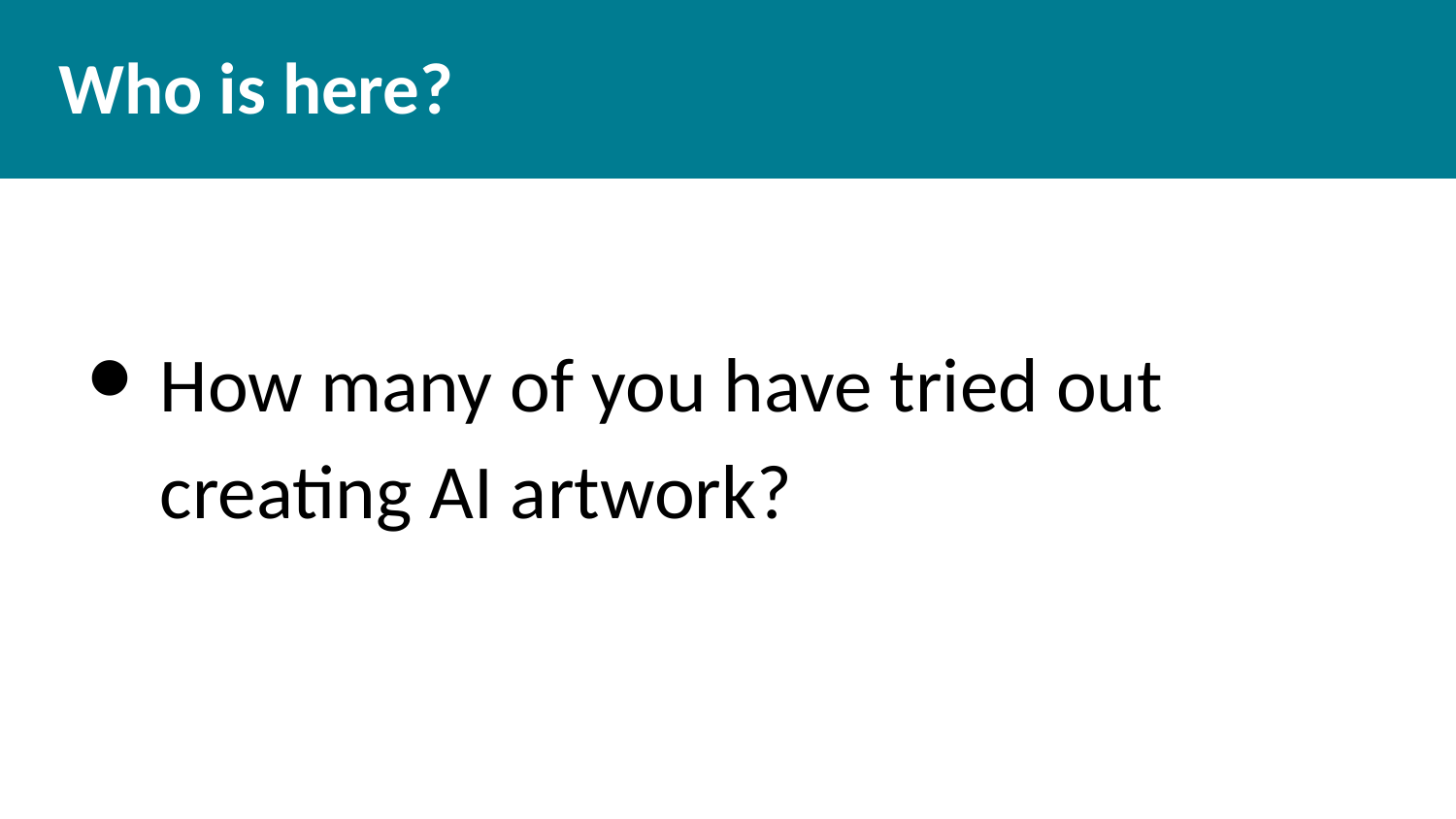

# Who is here?
How many of you have tried out creating AI artwork?